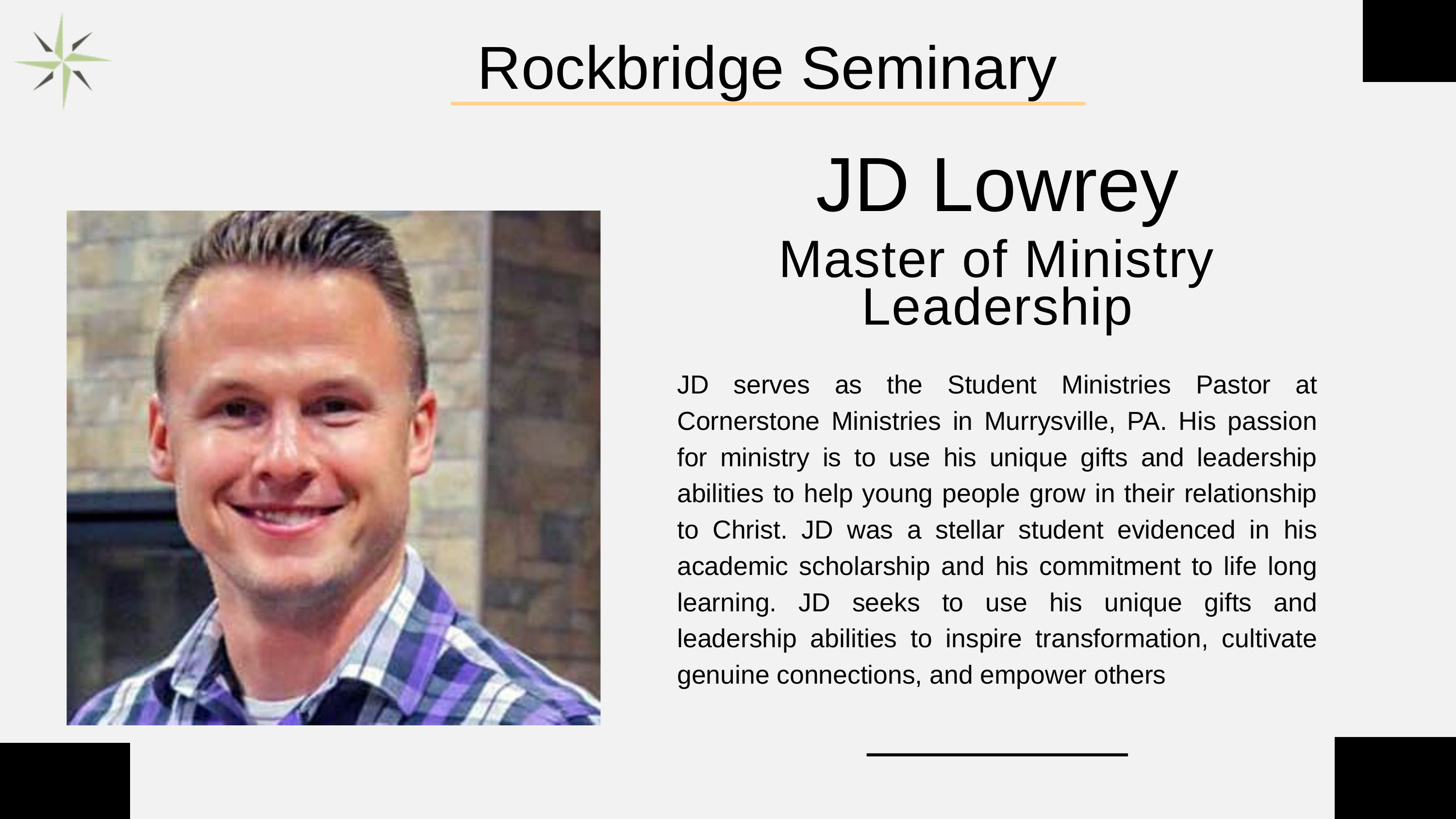

Rockbridge Seminary

JD Lowrey

Master of Ministry Leadership

JD serves as the Student Ministries Pastor at Cornerstone Ministries in Murrysville, PA. His passion for ministry is to use his unique gifts and leadership abilities to help young people grow in their relationship to Christ. JD was a stellar student evidenced in his academic scholarship and his commitment to life long learning. JD seeks to use his unique gifts and leadership abilities to inspire transformation, cultivate genuine connections, and empower others